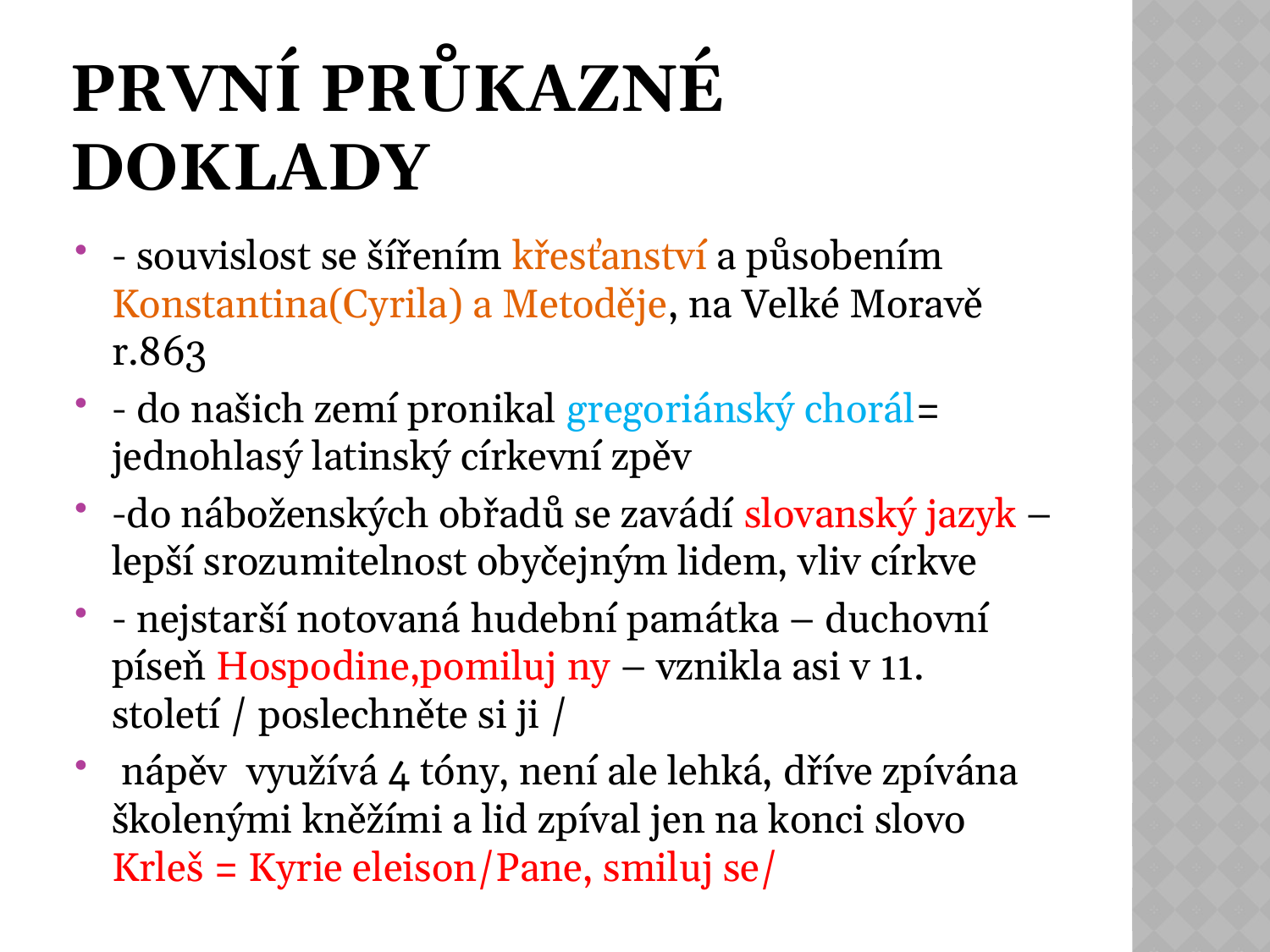

# První průkazné doklady
- souvislost se šířením křesťanství a působením Konstantina(Cyrila) a Metoděje, na Velké Moravě r.863
- do našich zemí pronikal gregoriánský chorál= jednohlasý latinský církevní zpěv
-do náboženských obřadů se zavádí slovanský jazyk – lepší srozumitelnost obyčejným lidem, vliv církve
- nejstarší notovaná hudební památka – duchovní píseň Hospodine,pomiluj ny – vznikla asi v 11. století / poslechněte si ji /
 nápěv  využívá 4 tóny, není ale lehká, dříve zpívána školenými kněžími a lid zpíval jen na konci slovo Krleš = Kyrie eleison/Pane, smiluj se/